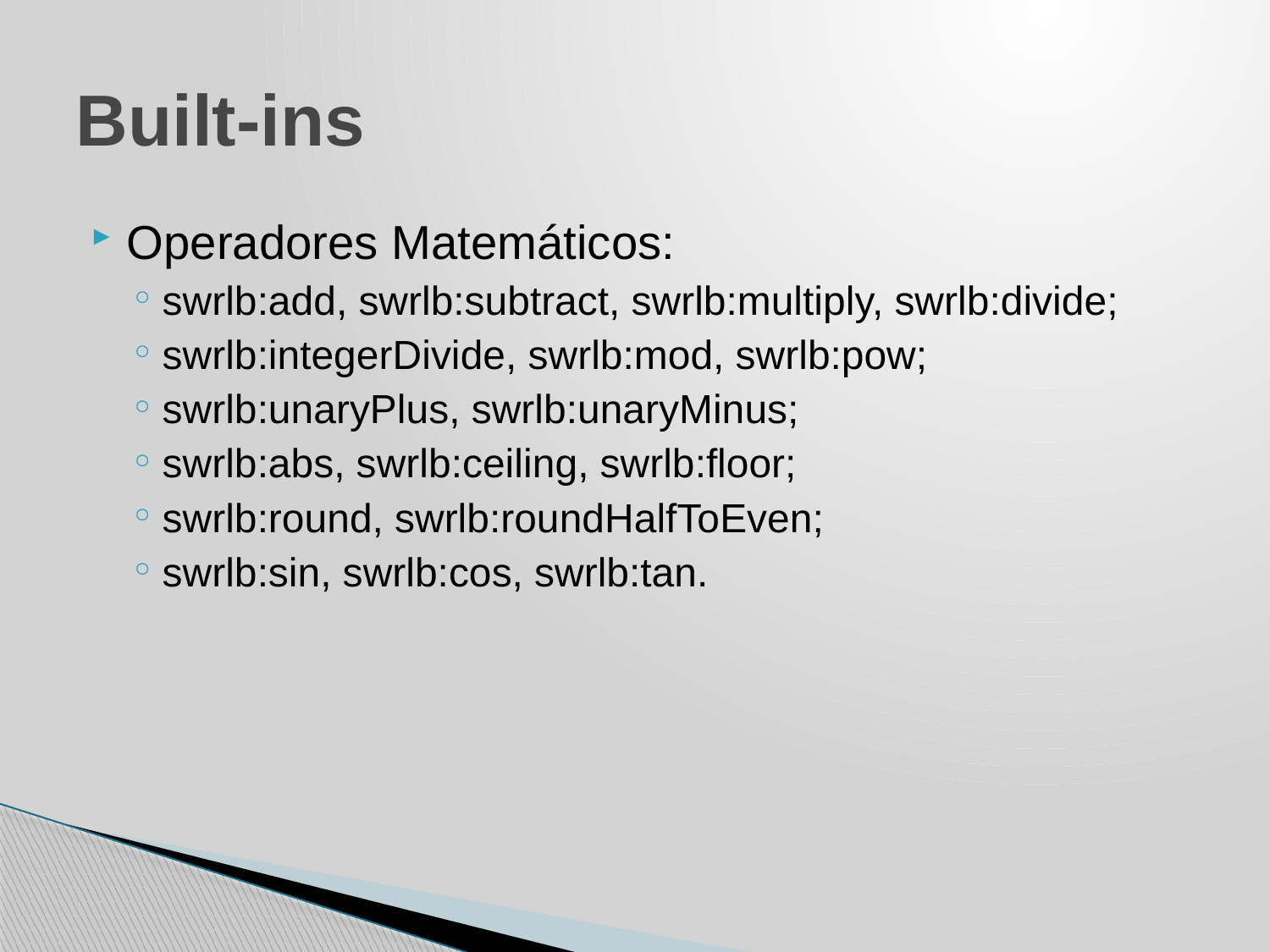

# Built-ins
Operadores Matemáticos:
swrlb:add, swrlb:subtract, swrlb:multiply, swrlb:divide;
swrlb:integerDivide, swrlb:mod, swrlb:pow;
swrlb:unaryPlus, swrlb:unaryMinus;
swrlb:abs, swrlb:ceiling, swrlb:floor;
swrlb:round, swrlb:roundHalfToEven;
swrlb:sin, swrlb:cos, swrlb:tan.